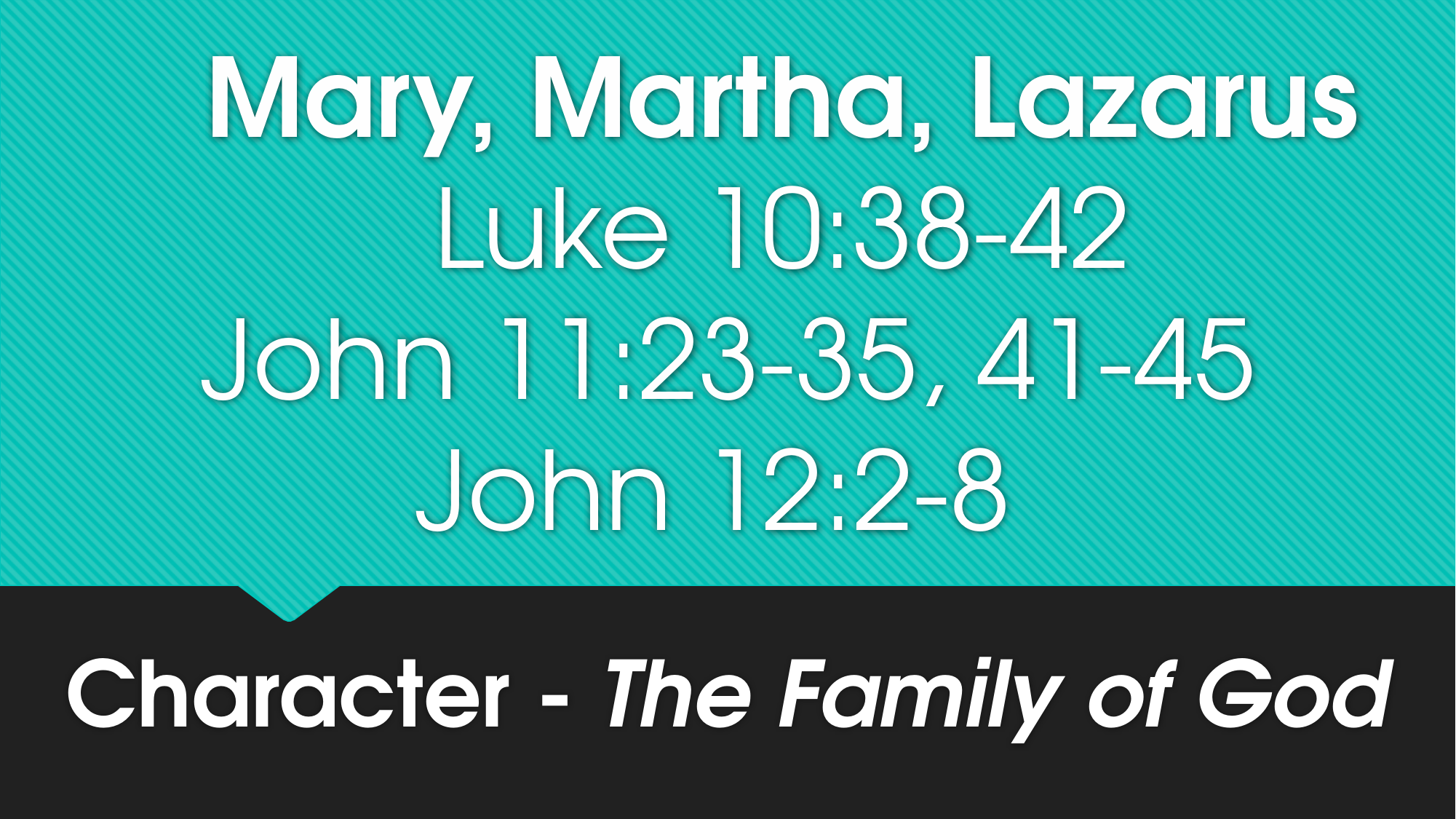

# Mary, Martha, Lazarus Luke 10:38-42 John 11:23-35, 41-45 John 12:2-8
Character - The Family of God